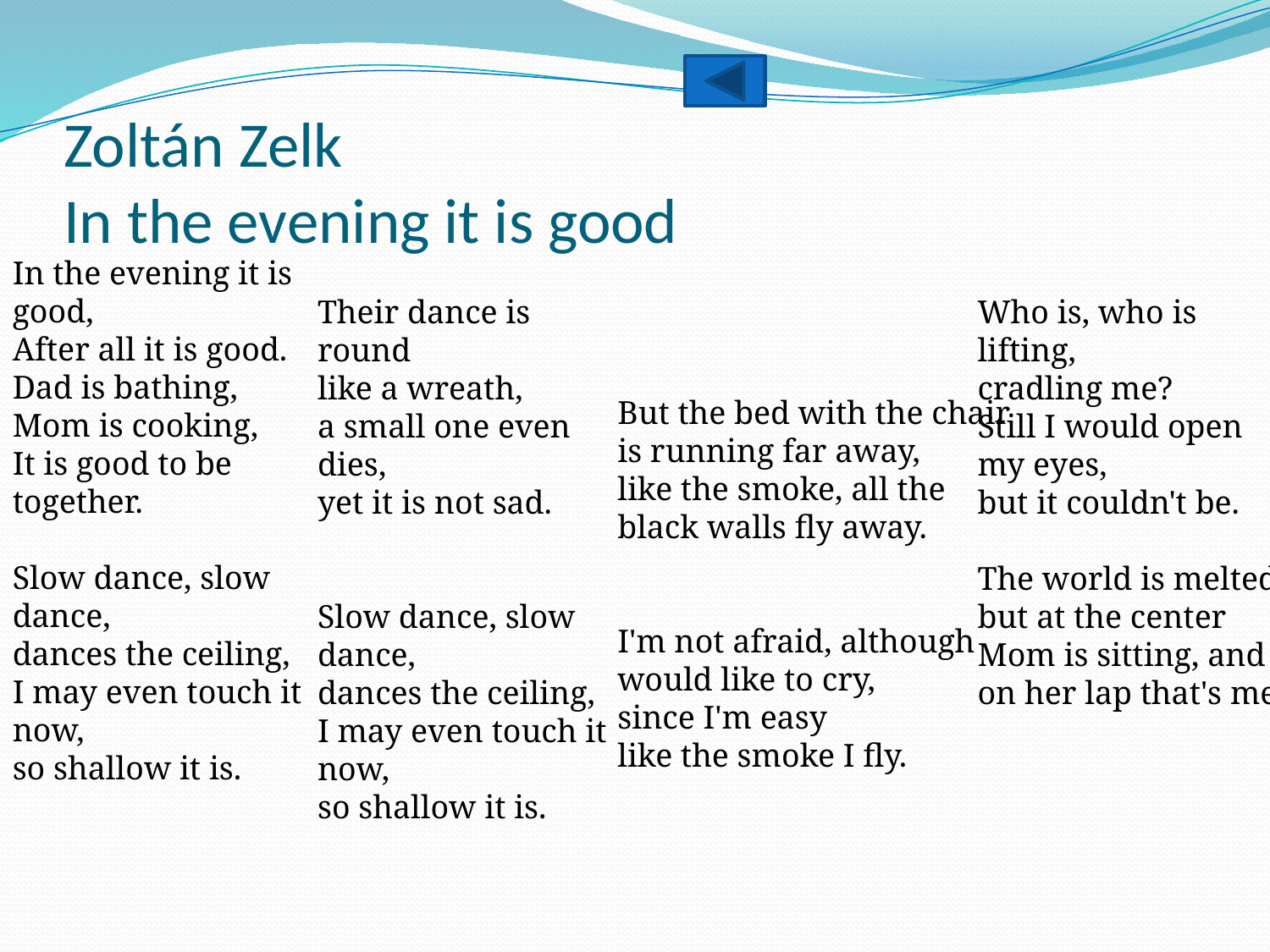

# Zoltán Zelk In the evening it is good
In the evening it is good,
After all it is good.
Dad is bathing, Mom is cooking,
It is good to be together.

Slow dance, slow dance,
dances the ceiling,
I may even touch it now,
so shallow it is.

Their dance is round
like a wreath,
a small one even dies,
yet it is not sad.

Slow dance, slow dance,
dances the ceiling,
I may even touch it now,
so shallow it is.

Who is, who is lifting,
cradling me?
Still I would open my eyes,
but it couldn't be.

The world is melted,
but at the center
Mom is sitting, and
on her lap that's me.

But the bed with the chair
is running far away,
like the smoke, all the
black walls fly away.

I'm not afraid, although
would like to cry,
since I'm easy
like the smoke I fly.